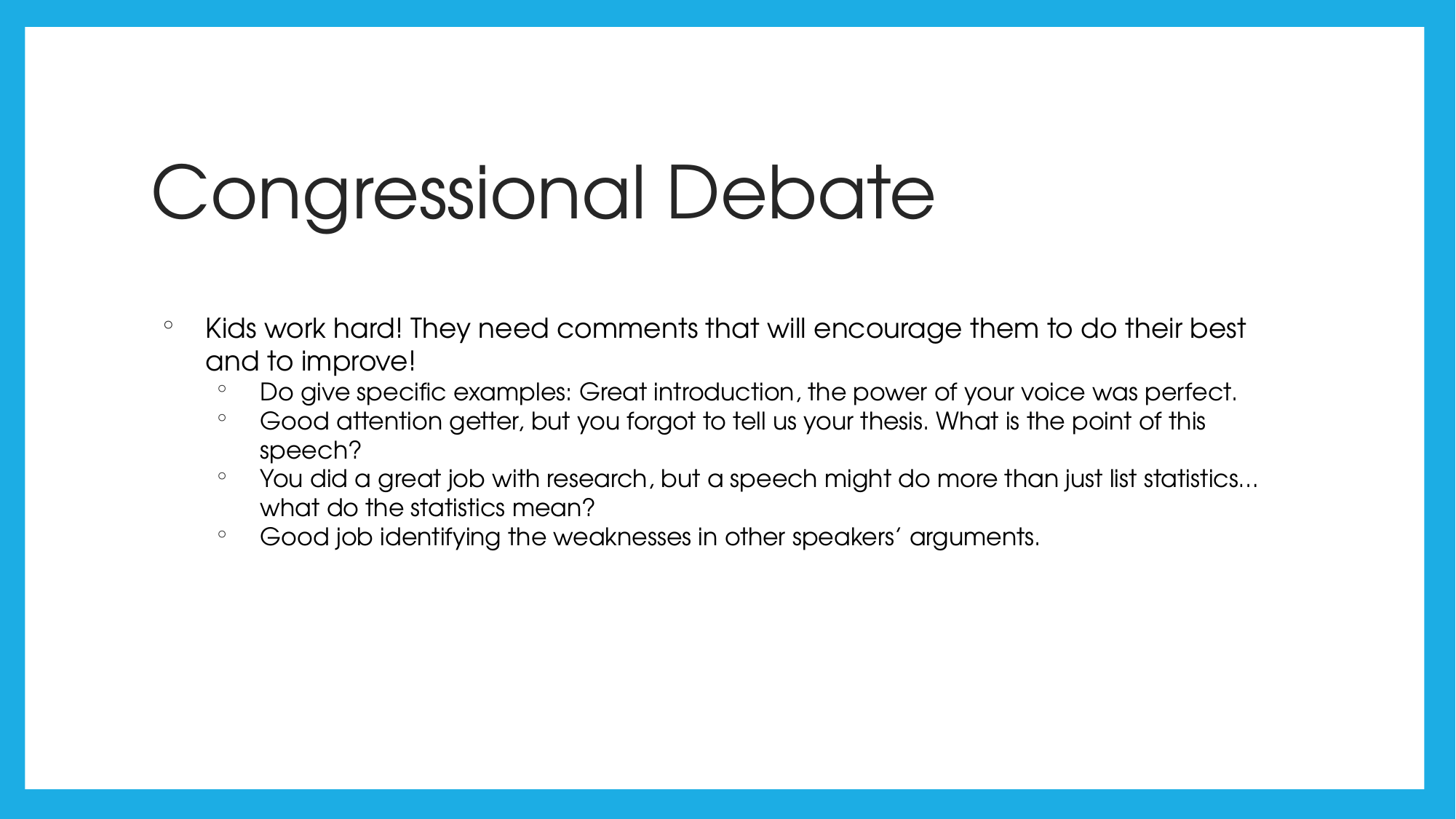

# Congressional Debate
Kids work hard! They need comments that will encourage them to do their best and to improve!
Do give specific examples: Great introduction, the power of your voice was perfect.
Good attention getter, but you forgot to tell us your thesis. What is the point of this speech?
You did a great job with research, but a speech might do more than just list statistics… what do the statistics mean?
Good job identifying the weaknesses in other speakers’ arguments.